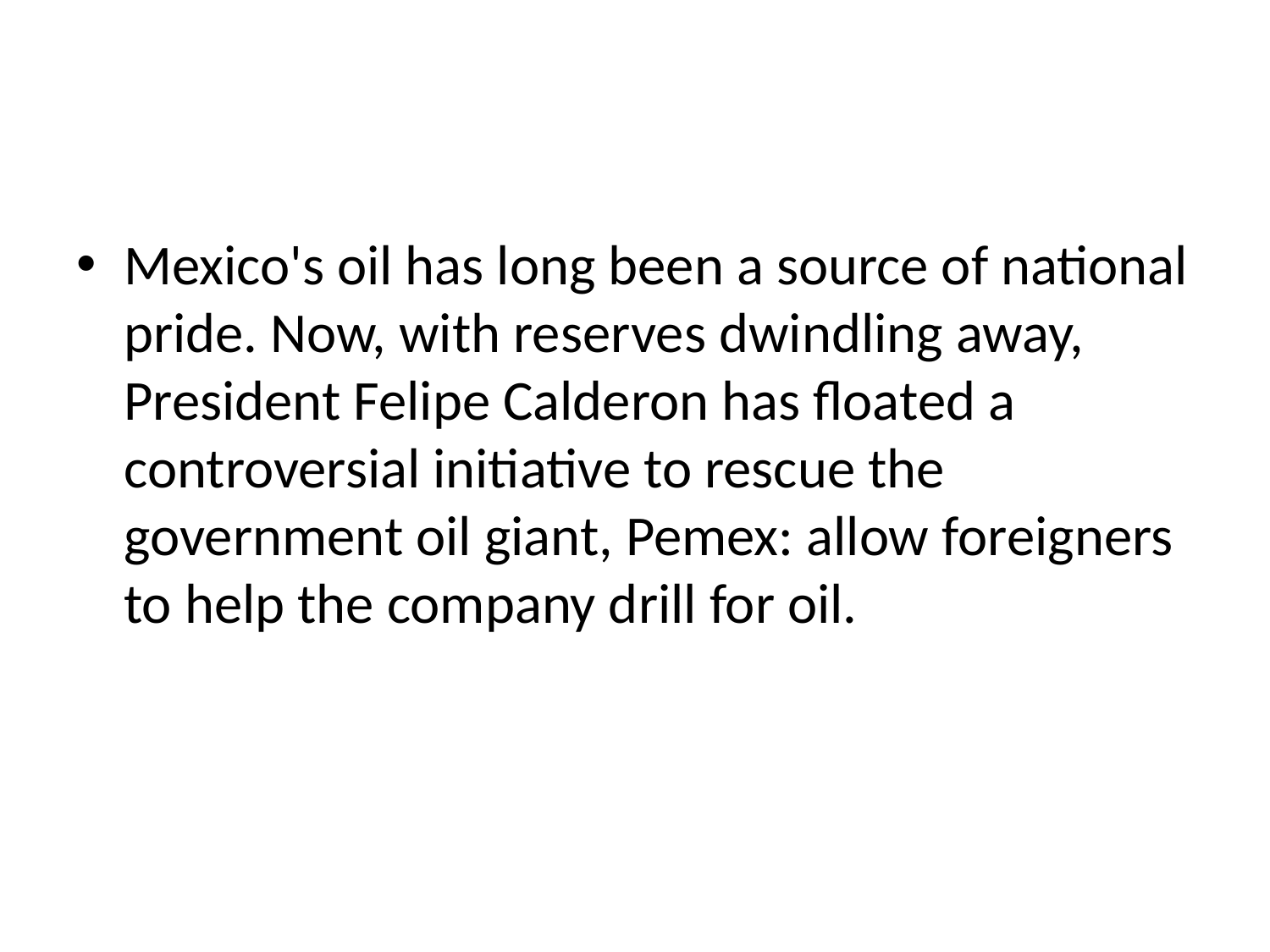

#
Mexico's oil has long been a source of national pride. Now, with reserves dwindling away, President Felipe Calderon has floated a controversial initiative to rescue the government oil giant, Pemex: allow foreigners to help the company drill for oil.